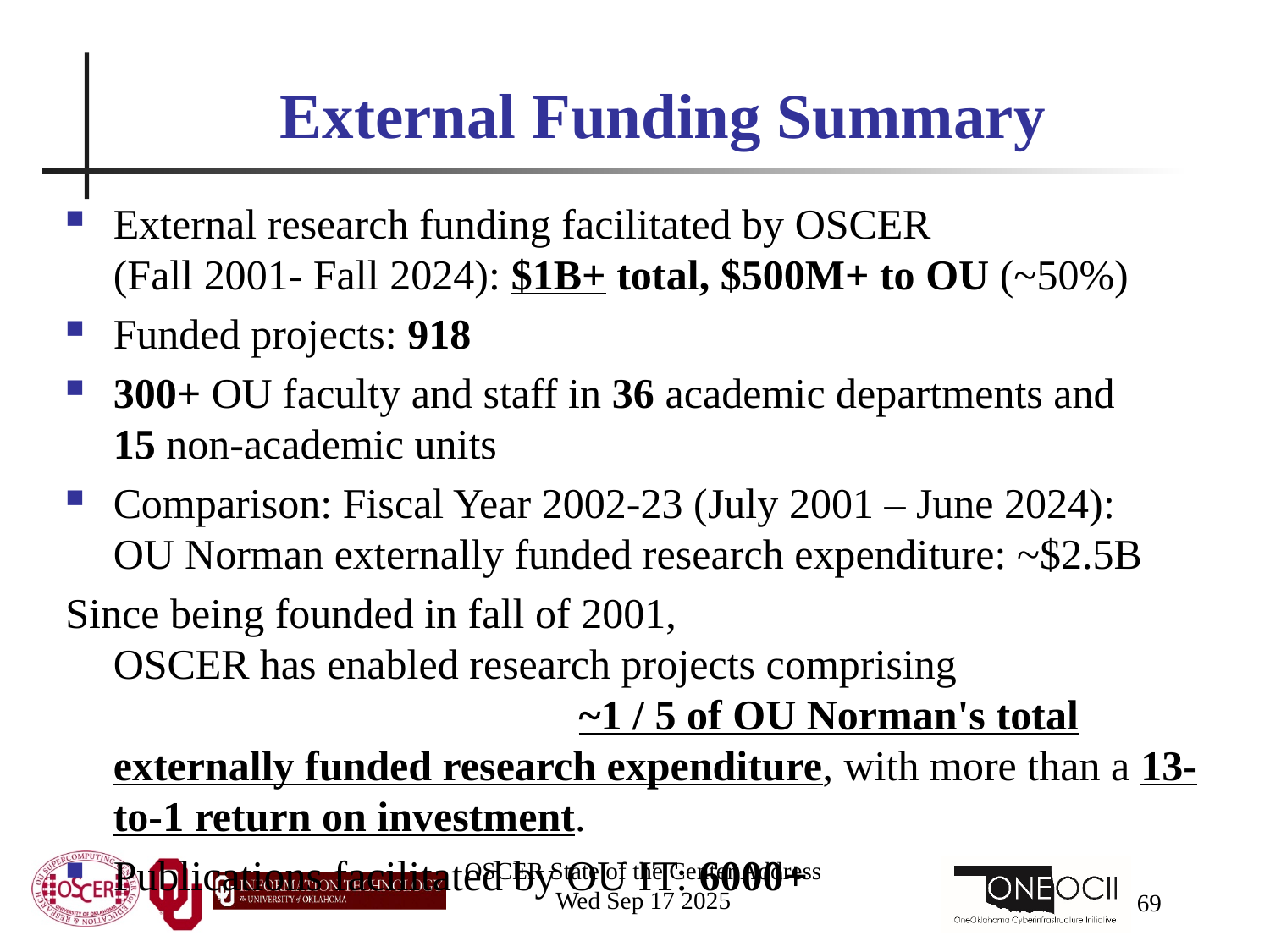

# External Funding Summary
External research funding facilitated by OSCER                   (Fall 2001- Fall 2024): $1B+ total, $500M+ to OU (~50%)
Funded projects: 918
300+ OU faculty and staff in 36 academic departments and        15 non-academic units
Comparison: Fiscal Year 2002-23 (July 2001 – June 2024):   OU Norman externally funded research expenditure: ~$2.5B
Since being founded in fall of 2001,                                      OSCER has enabled research projects comprising                                                                    ~1 / 5 of OU Norman's total externally funded research expenditure, with more than a 13-to-1 return on investment.
Publications facilitated by OU IT: 6000+
OSCER State of the Center Address
Wed Sep 17 2025
69